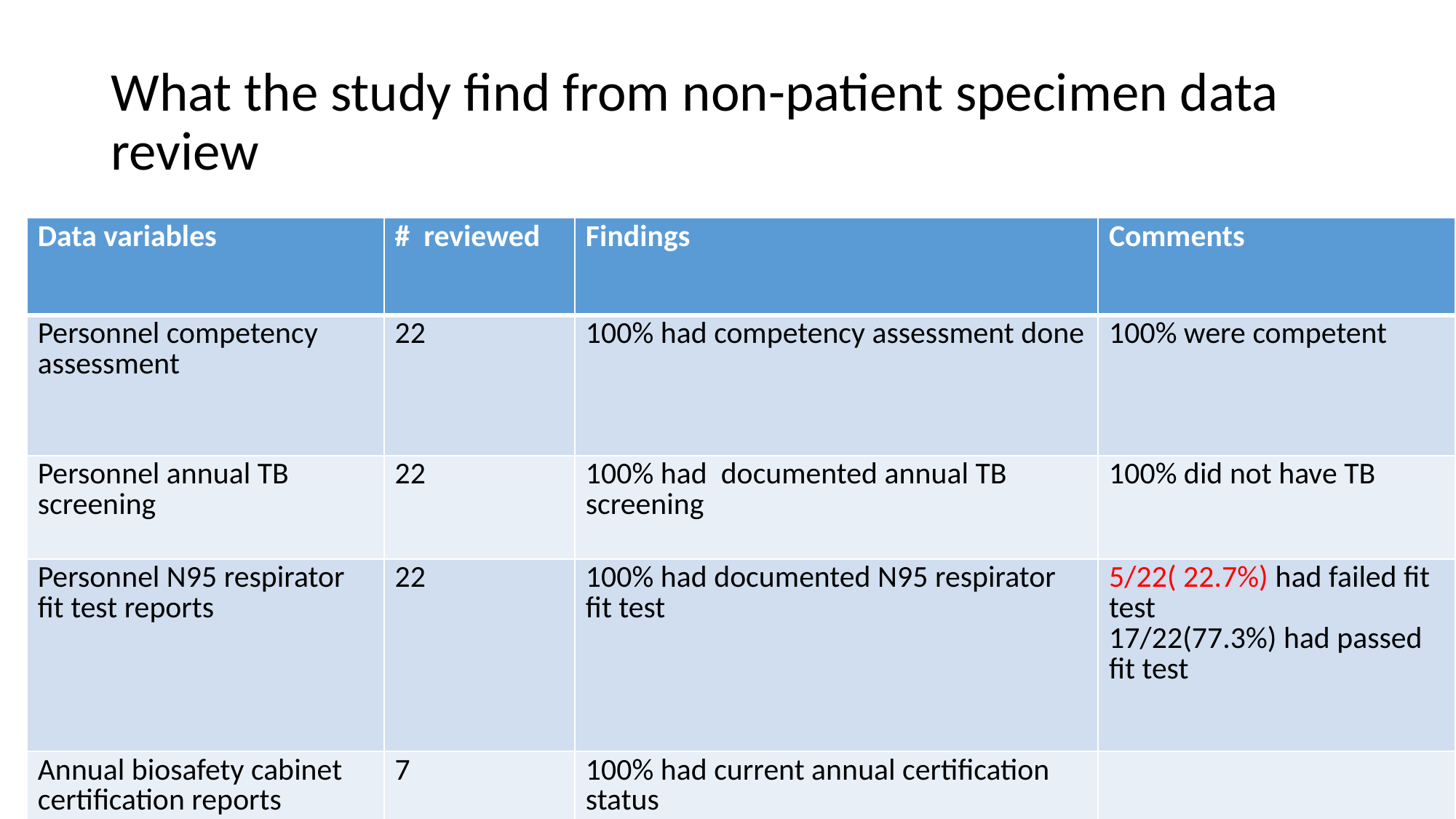

# What the study find from non-patient specimen data review
| Data variables | # reviewed | Findings | Comments |
| --- | --- | --- | --- |
| Personnel competency assessment | 22 | 100% had competency assessment done | 100% were competent |
| Personnel annual TB screening | 22 | 100% had documented annual TB screening | 100% did not have TB |
| Personnel N95 respirator fit test reports | 22 | 100% had documented N95 respirator fit test | 5/22( 22.7%) had failed fit test 17/22(77.3%) had passed fit test |
| Annual biosafety cabinet certification reports | 7 | 100% had current annual certification status |  |